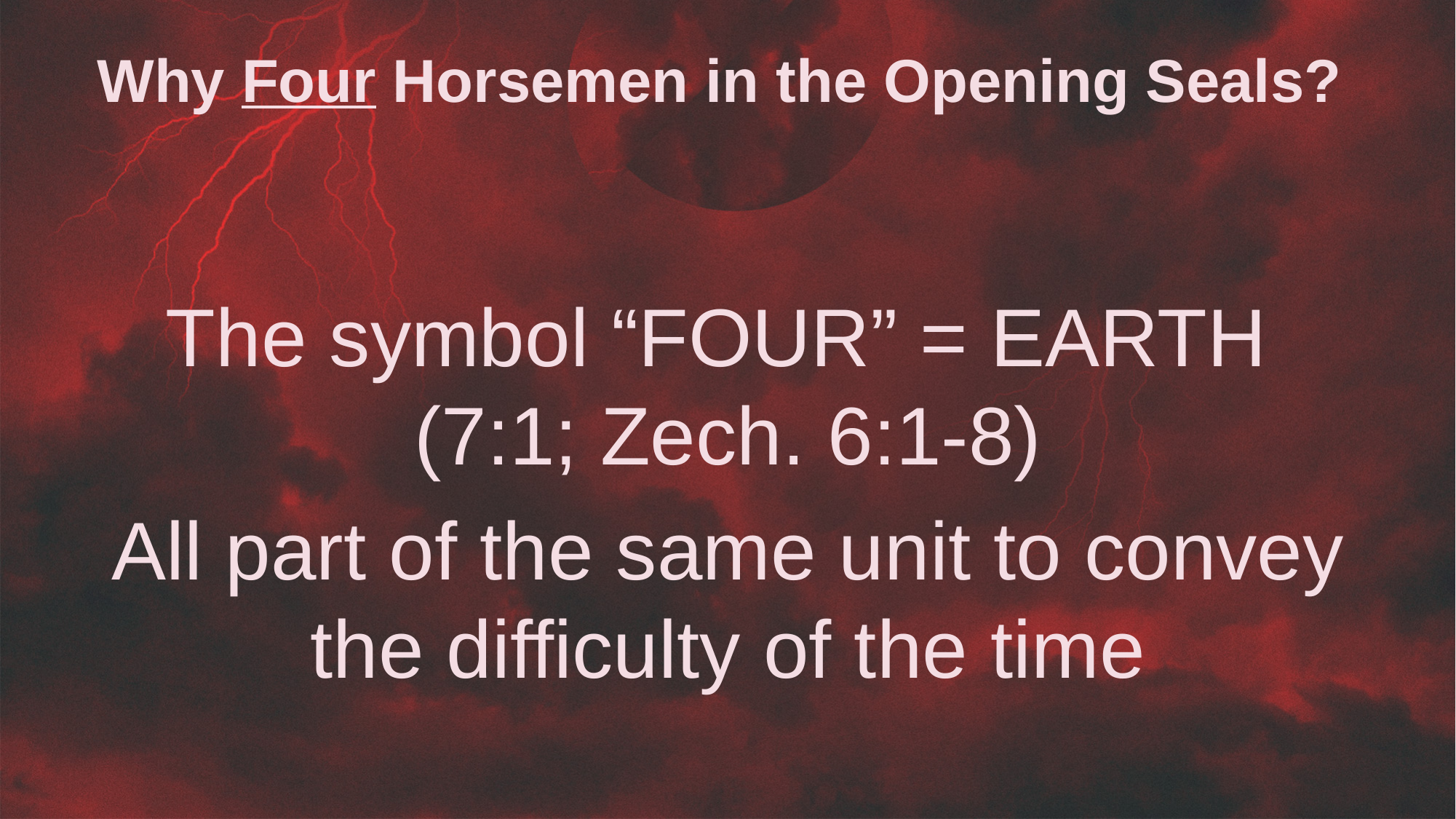

# Why Four Horsemen in the Opening Seals?
The symbol “FOUR” = EARTH
(7:1; Zech. 6:1-8)
All part of the same unit to convey the difficulty of the time